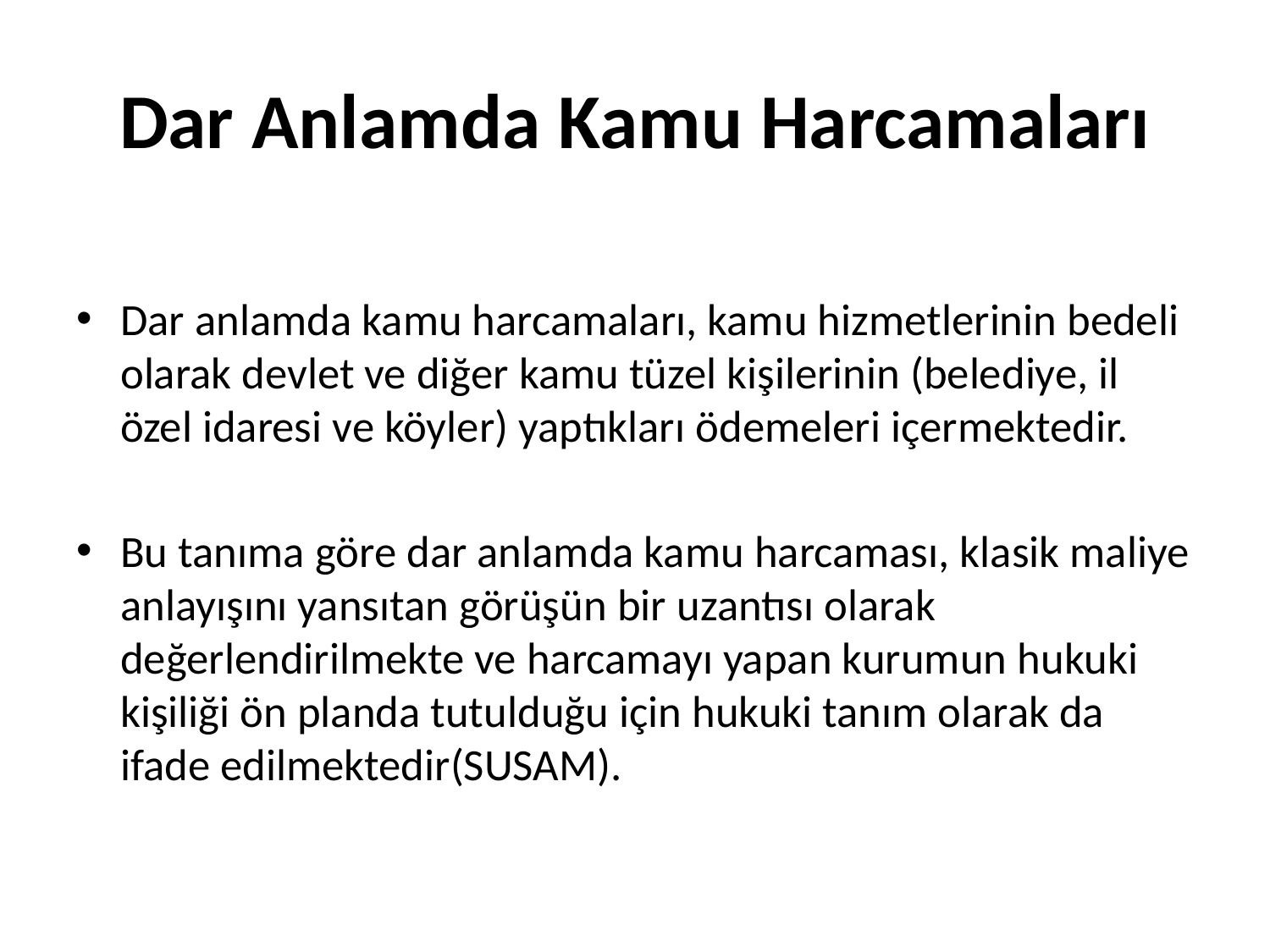

# Dar Anlamda Kamu Harcamaları

Dar anlamda kamu harcamaları, kamu hizmetlerinin bedeli olarak devlet ve diğer kamu tüzel kişilerinin (belediye, il özel idaresi ve köyler) yaptıkları ödemeleri içermektedir.

Bu tanıma göre dar anlamda kamu harcaması, klasik maliye anlayışını yansıtan görüşün bir uzantısı olarak değerlendirilmekte ve harcamayı yapan kurumun hukuki kişiliği ön planda tutulduğu için hukuki tanım olarak da ifade edilmektedir(SUSAM).